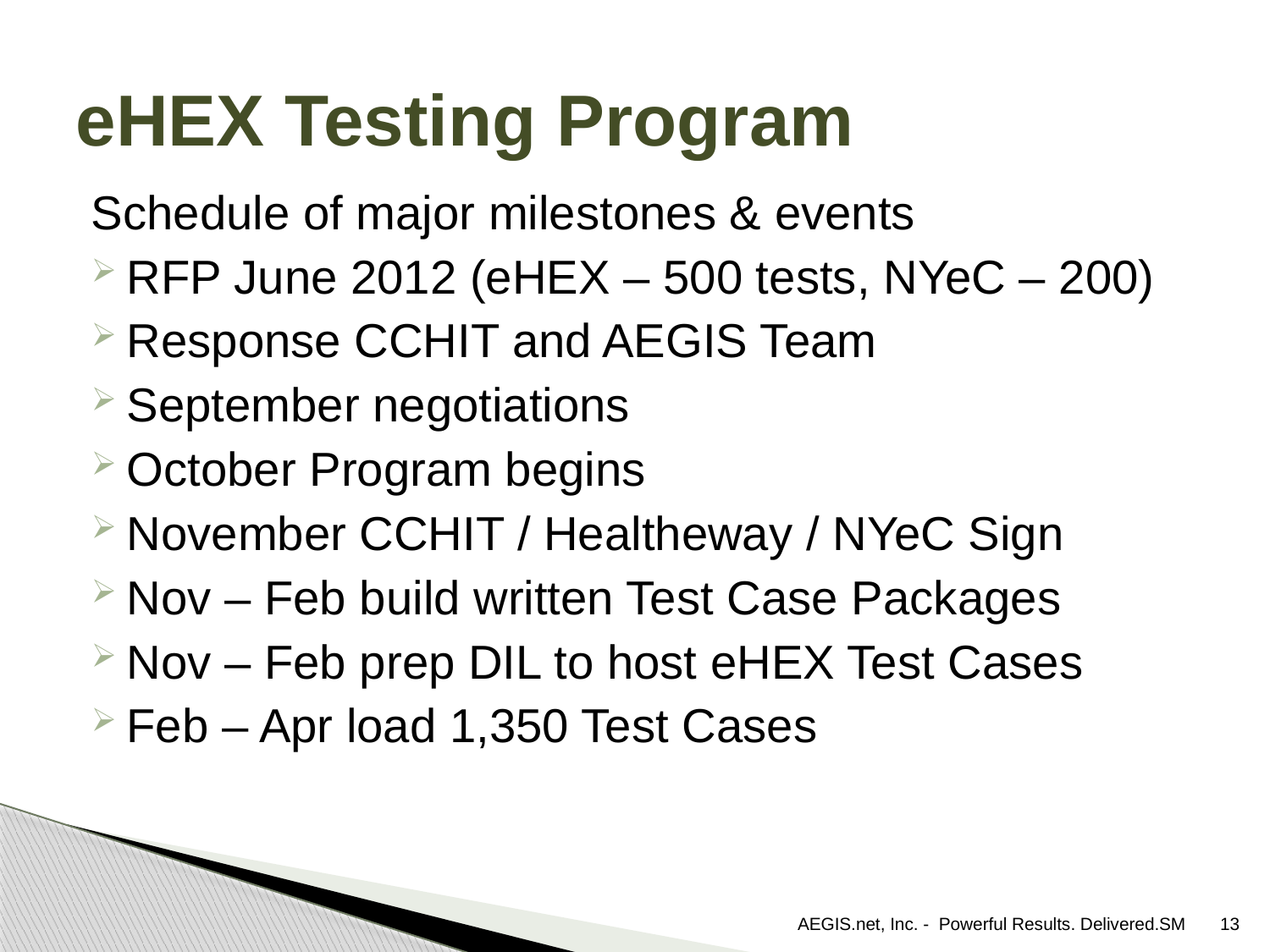

# eHEX Testing Program
Schedule of major milestones & events
RFP June 2012 (eHEX – 500 tests, NYeC – 200)
Response CCHIT and AEGIS Team
September negotiations
October Program begins
November CCHIT / Healtheway / NYeC Sign
Nov – Feb build written Test Case Packages
Nov – Feb prep DIL to host eHEX Test Cases
Feb – Apr load 1,350 Test Cases
AEGIS.net, Inc. -  Powerful Results. Delivered.SM
13